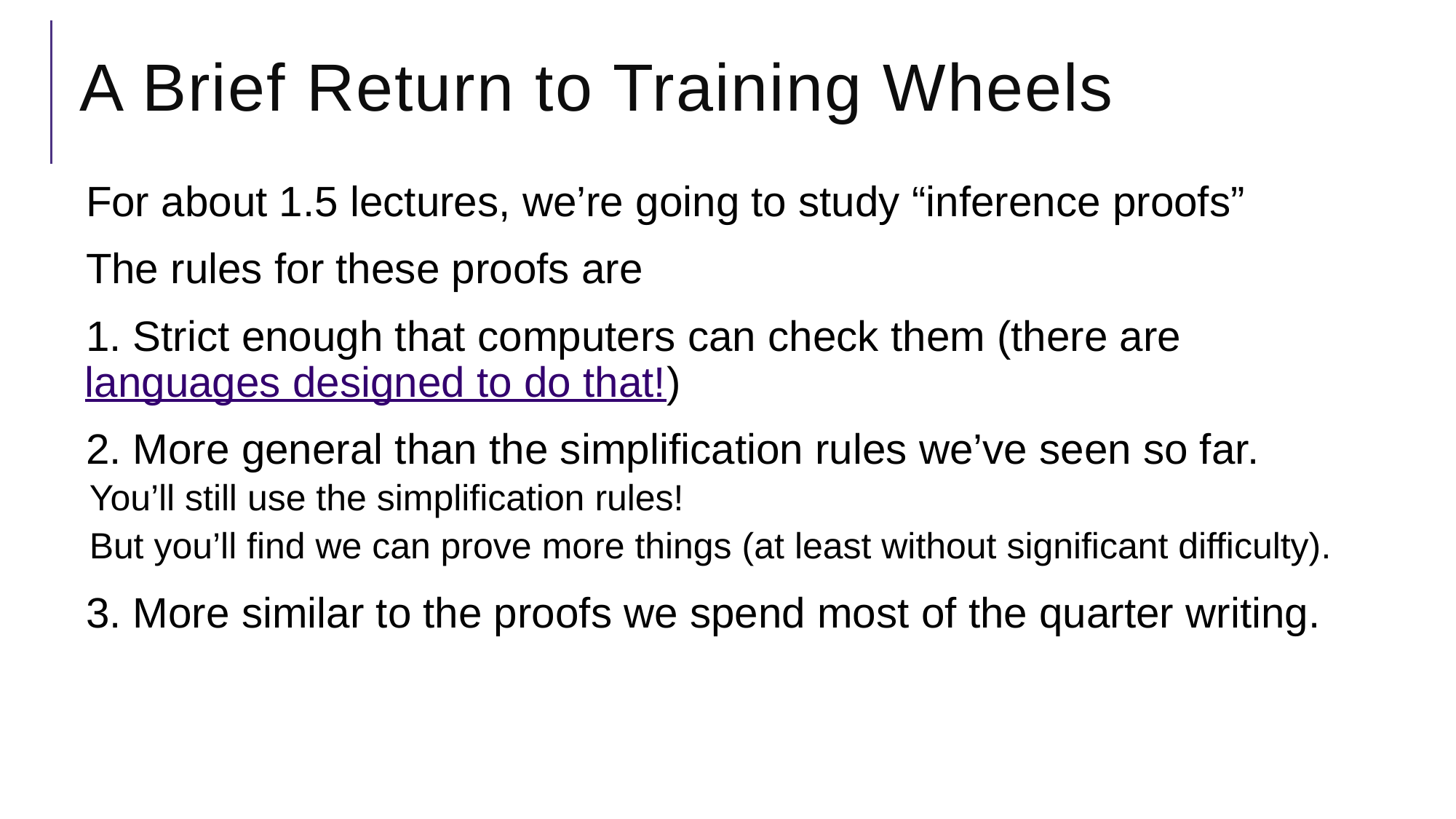

# A Brief Return to Training Wheels
For about 1.5 lectures, we’re going to study “inference proofs”
The rules for these proofs are
1. Strict enough that computers can check them (there are languages designed to do that!)
2. More general than the simplification rules we’ve seen so far.
You’ll still use the simplification rules!
But you’ll find we can prove more things (at least without significant difficulty).
3. More similar to the proofs we spend most of the quarter writing.